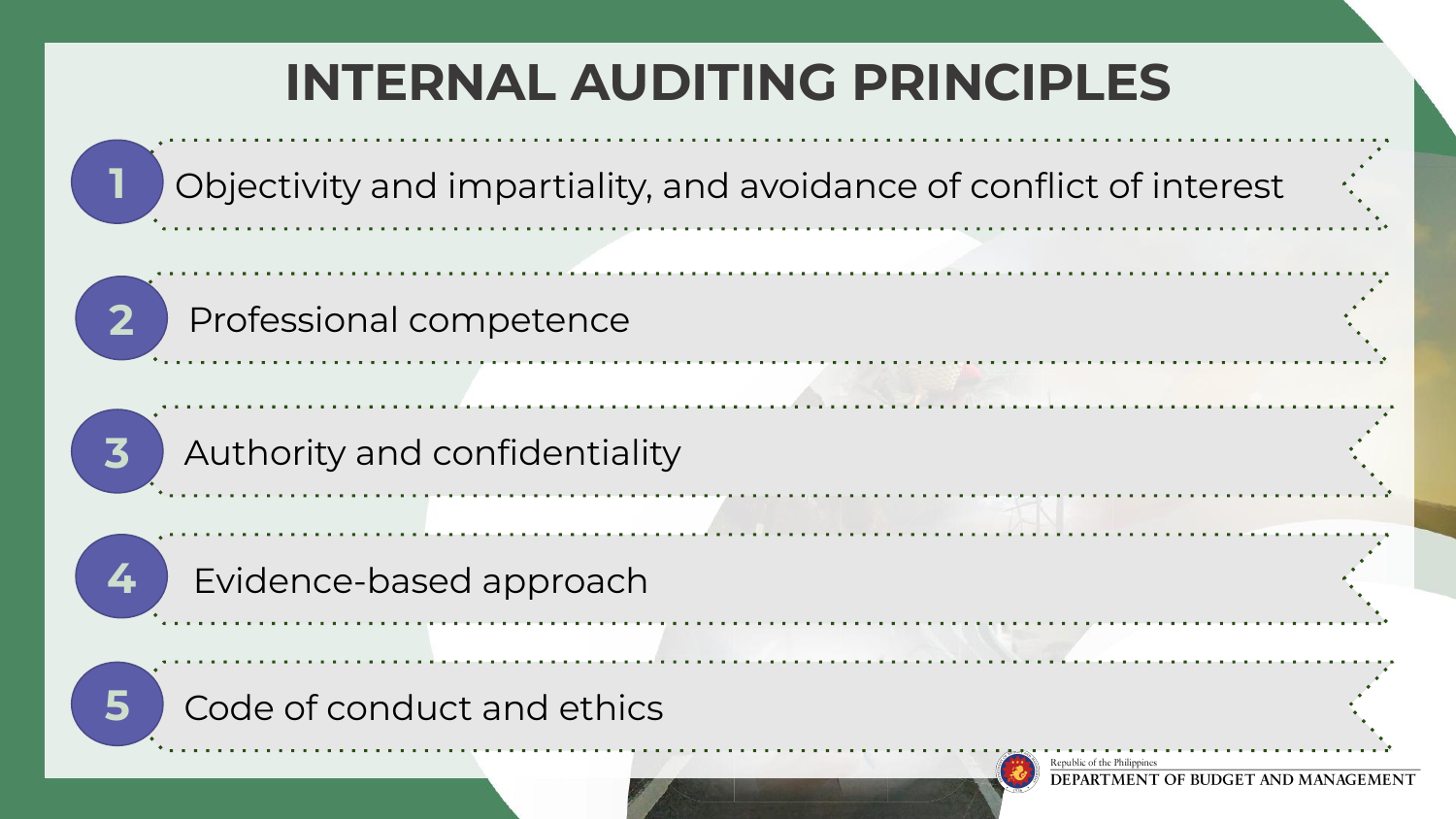

# INTERNAL AUDITING PRINCIPLES
1
Objectivity and impartiality, and avoidance of conflict of interest
  Professional competence
2
 Authority and confidentiality
3
4
  Evidence-based approach
 Code of conduct and ethics
5